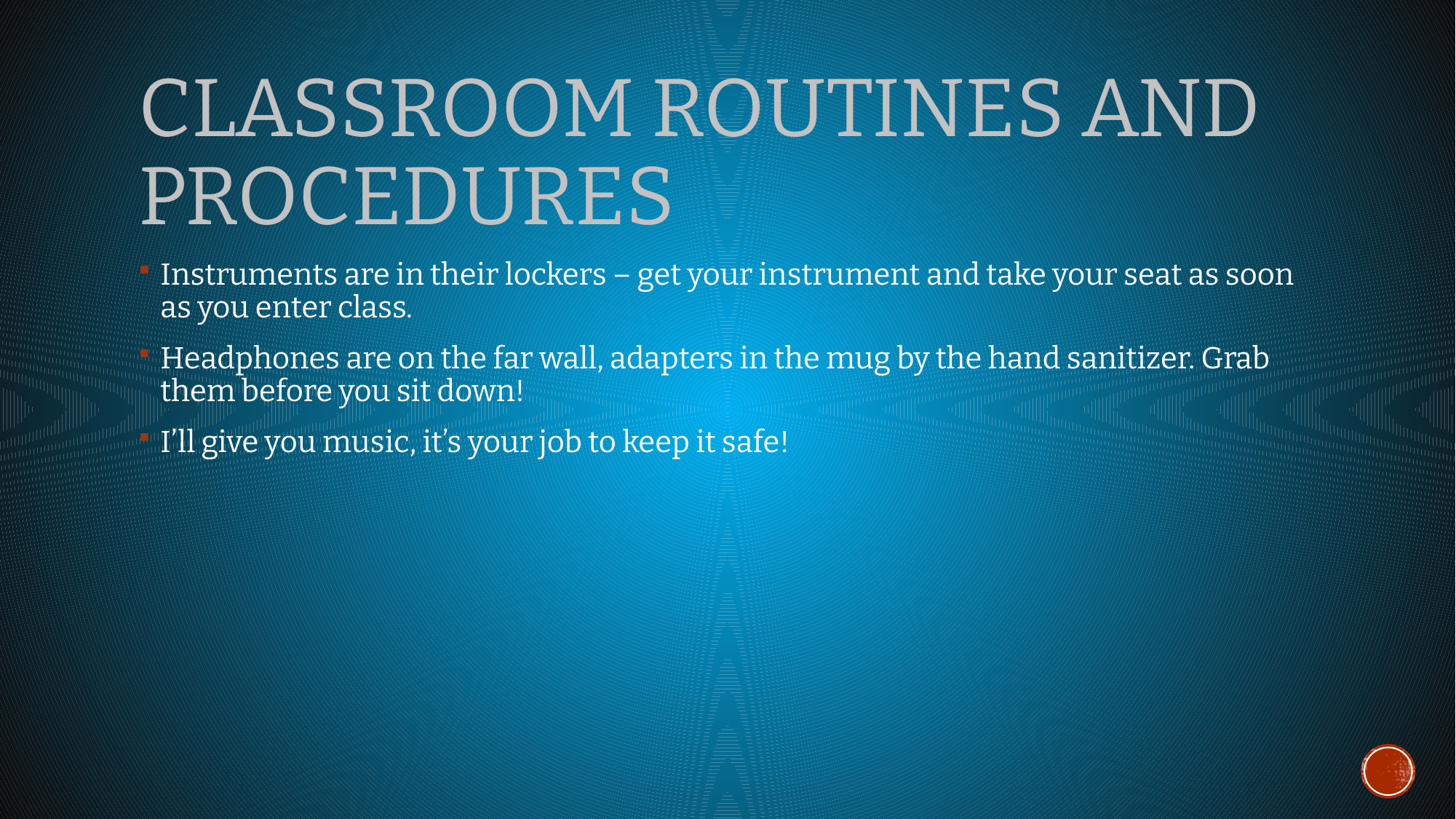

# Classroom Routines and Procedures
Instruments are in their lockers – get your instrument and take your seat as soon as you enter class.
Headphones are on the far wall, adapters in the mug by the hand sanitizer. Grab them before you sit down!
I’ll give you music, it’s your job to keep it safe!